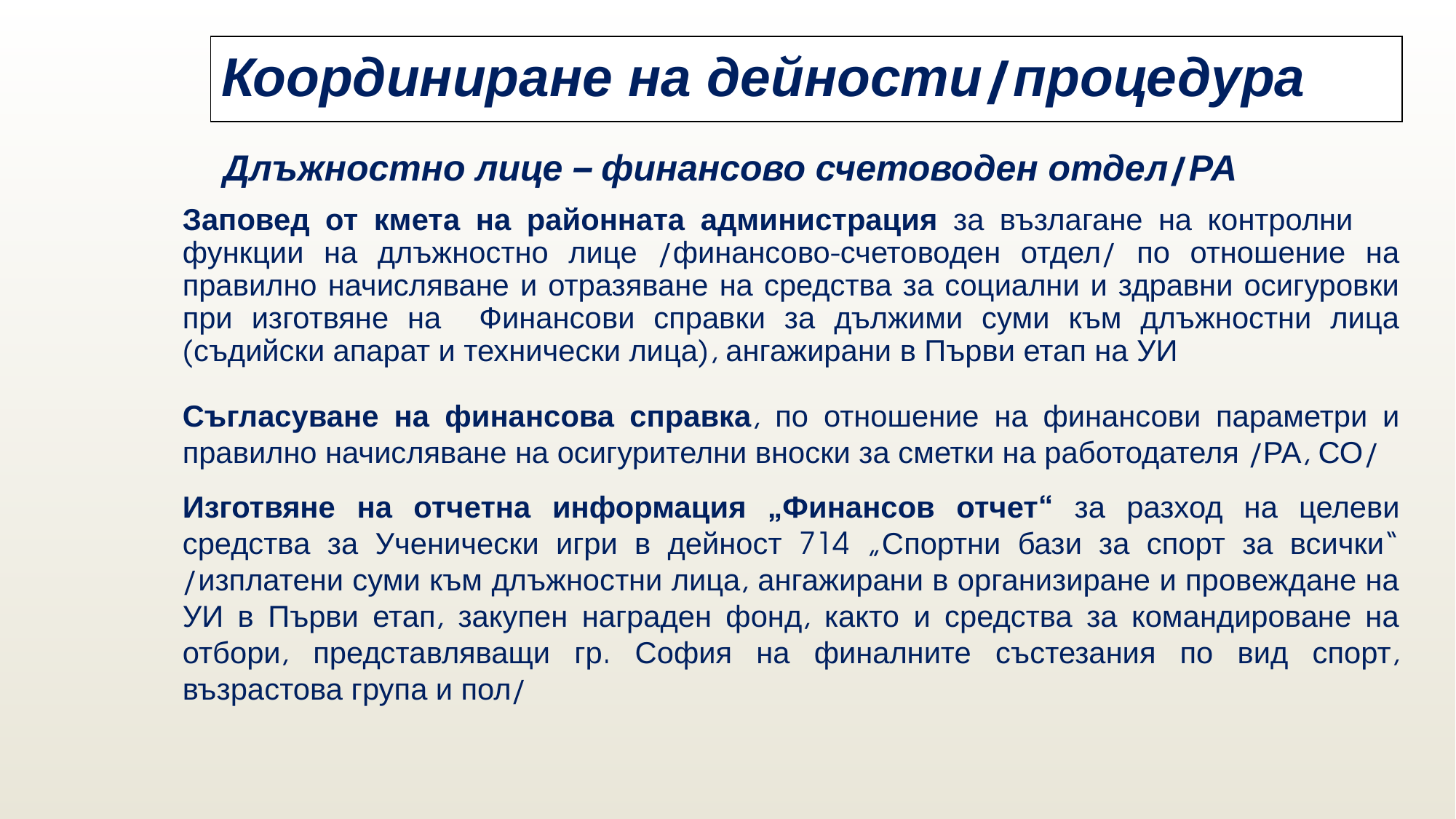

Координиране на дейности/процедура
    Длъжностно лице – финансово счетоводен отдел/РА
Заповед от кмета на районната администрация за възлагане на контролни    функции на длъжностно лице /финансово-счетоводен отдел/ по отношение на правилно начисляване и отразяване на средства за социални и здравни осигуровки при изготвяне на  Финансови справки за дължими суми към длъжностни лица (съдийски апарат и технически лица), ангажирани в Първи етап на УИ

Съгласуване на финансова справка, по отношение на финансови параметри и правилно начисляване на осигурителни вноски за сметки на работодателя /РА, СО/

Изготвяне на отчетна информация „Финансов отчет“ за разход на целеви средства за Ученически игри в дейност 714 „Спортни бази за спорт за всички“ /изплатени суми към длъжностни лица, ангажирани в организиране и провеждане на УИ в Първи етап, закупен награден фонд, както и средства за командироване на отбори, представляващи гр. София на финалните състезания по вид спорт, възрастова група и пол/